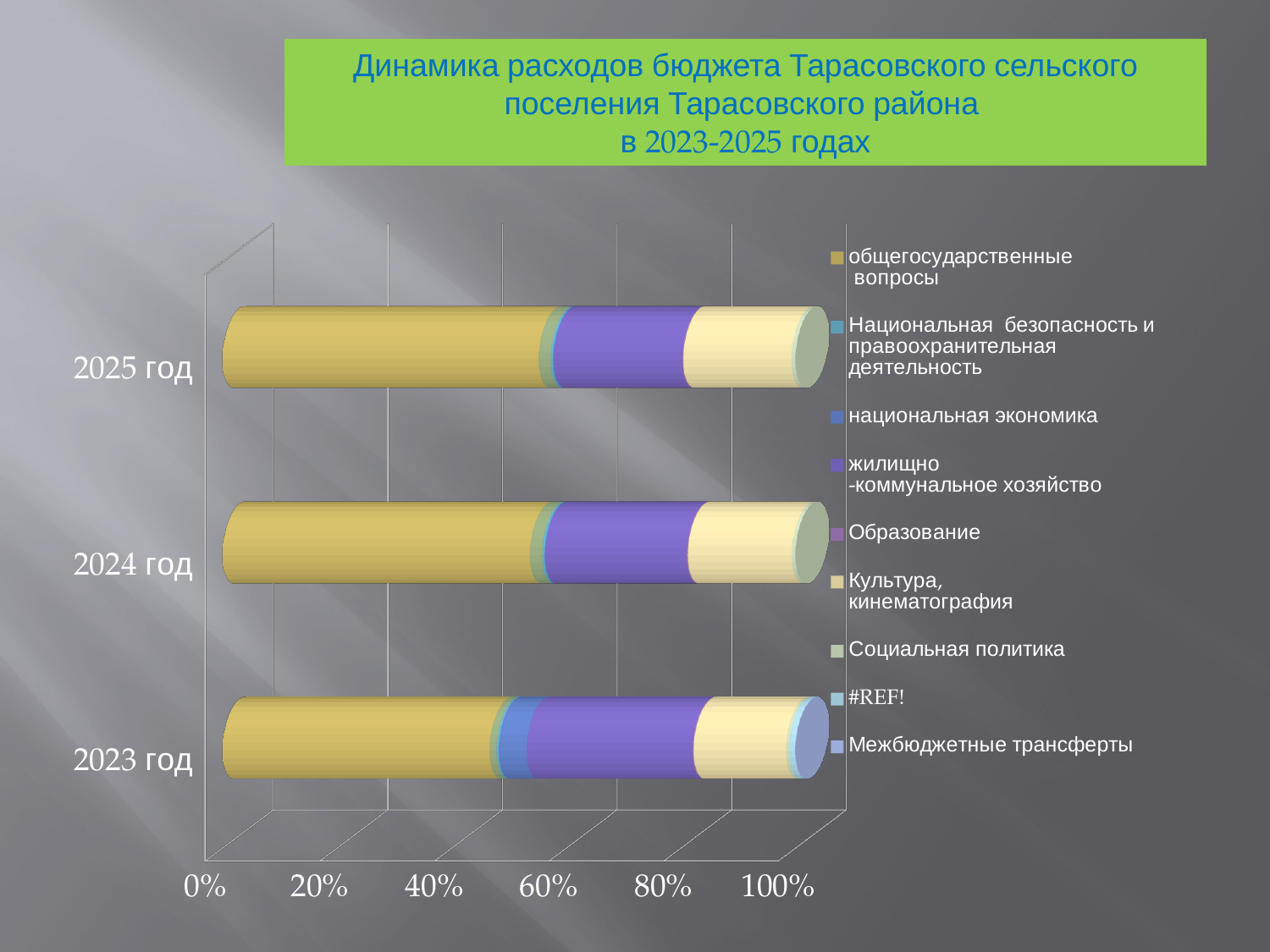

Динамика расходов бюджета Тарасовского сельского поселения Тарасовского района
в 2023-2025 годах

[unsupported chart]